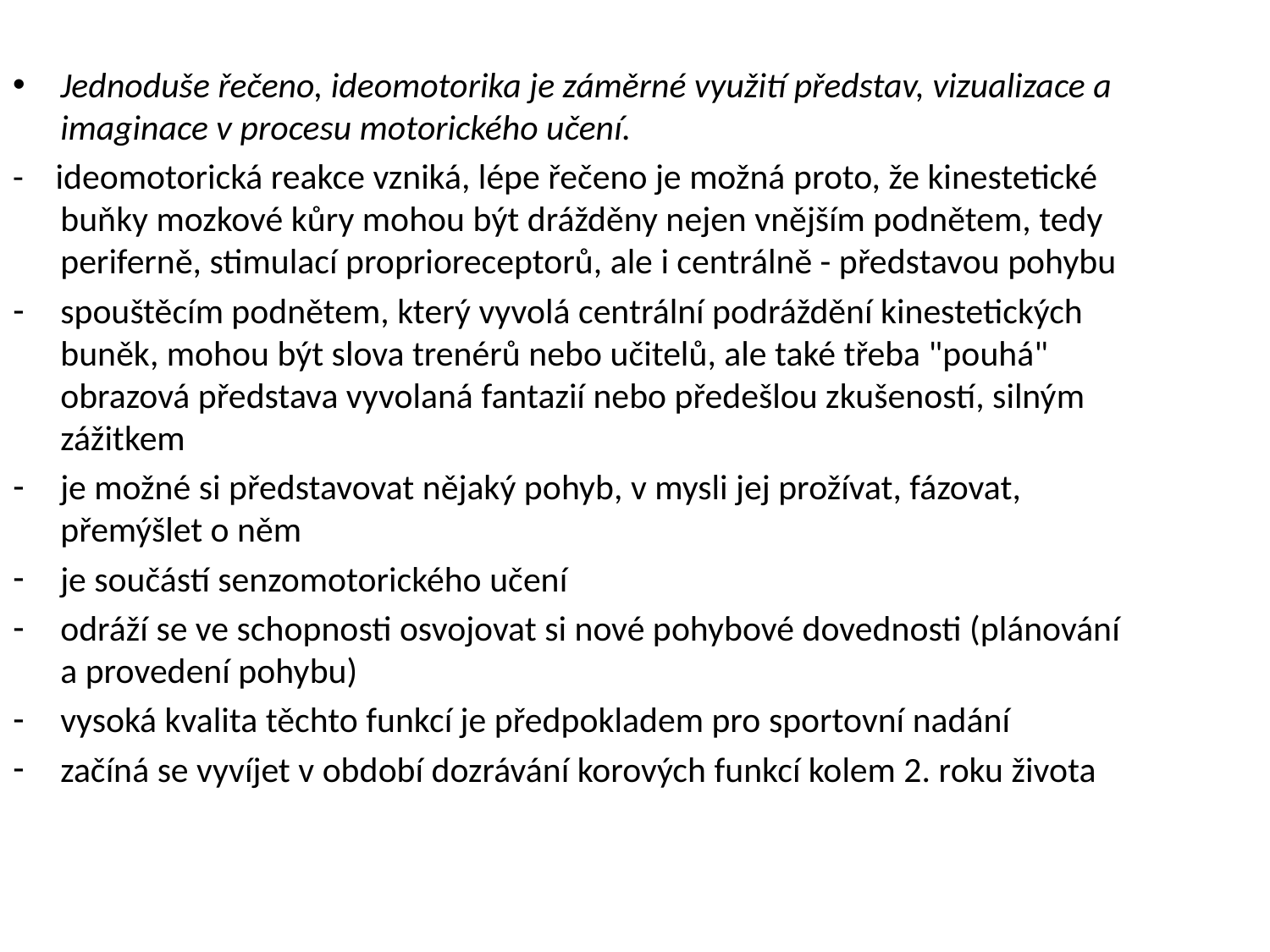

Jednoduše řečeno, ideomotorika je záměrné využití představ, vizualizace a imaginace v procesu motorického učení.
-    ideomotorická reakce vzniká, lépe řečeno je možná proto, že kinestetické buňky mozkové kůry mohou být drážděny nejen vnějším podnětem, tedy periferně, stimulací proprioreceptorů, ale i centrálně - představou pohybu
spouštěcím podnětem, který vyvolá centrální podráždění kinestetických buněk, mohou být slova trenérů nebo učitelů, ale také třeba "pouhá" obrazová představa vyvolaná fantazií nebo předešlou zkušeností, silným zážitkem
je možné si představovat nějaký pohyb, v mysli jej prožívat, fázovat, přemýšlet o něm
je součástí senzomotorického učení
odráží se ve schopnosti osvojovat si nové pohybové dovednosti (plánování a provedení pohybu)
vysoká kvalita těchto funkcí je předpokladem pro sportovní nadání
začíná se vyvíjet v období dozrávání korových funkcí kolem 2. roku života